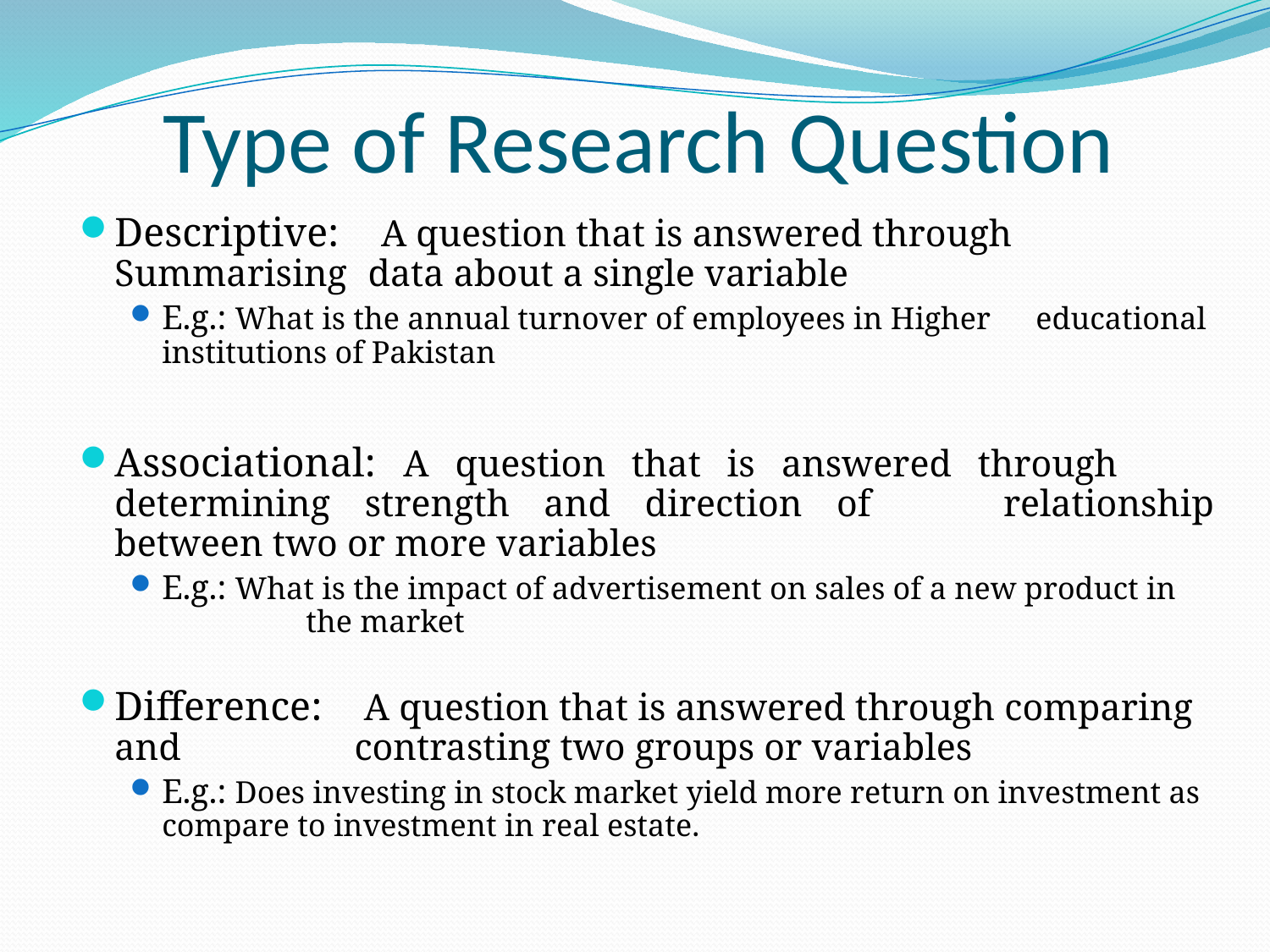

# Type of Research Question

Descriptive:    A question that is answered through Summarising 	data about a single variable
E.g.: What is the annual turnover of employees in Higher 	educational institutions of Pakistan

Associational: A question that is answered through 	determining strength and direction of 	relationship between two or more variables
E.g.: What is the impact of advertisement on sales of a new product in 	the market

Difference:    A question that is answered through comparing and 	contrasting two groups or variables
E.g.: Does investing in stock market yield more return on investment as compare to investment in real estate.